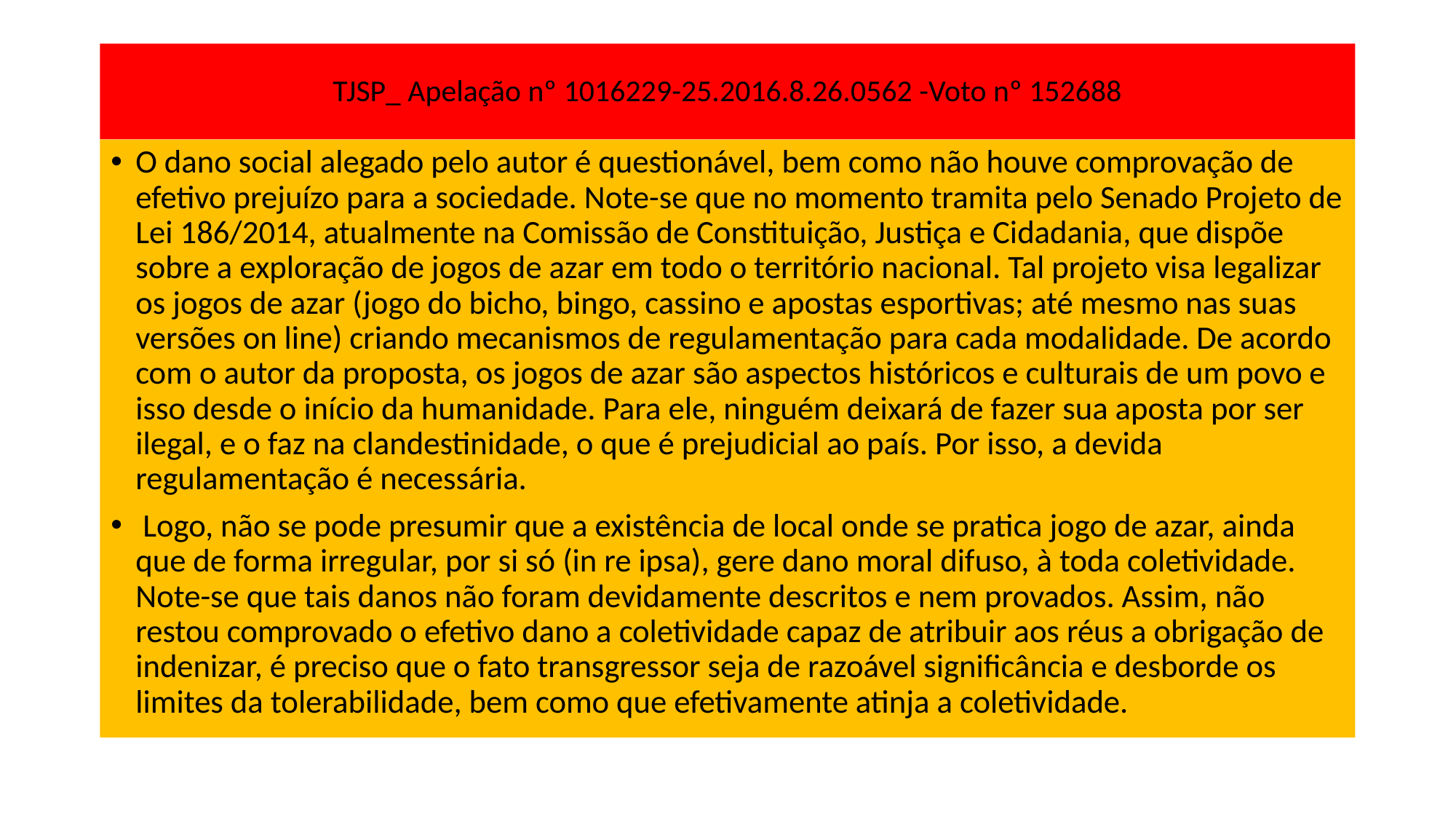

# TJSP_ Apelação nº 1016229-25.2016.8.26.0562 -Voto nº 152688
O dano social alegado pelo autor é questionável, bem como não houve comprovação de efetivo prejuízo para a sociedade. Note-se que no momento tramita pelo Senado Projeto de Lei 186/2014, atualmente na Comissão de Constituição, Justiça e Cidadania, que dispõe sobre a exploração de jogos de azar em todo o território nacional. Tal projeto visa legalizar os jogos de azar (jogo do bicho, bingo, cassino e apostas esportivas; até mesmo nas suas versões on line) criando mecanismos de regulamentação para cada modalidade. De acordo com o autor da proposta, os jogos de azar são aspectos históricos e culturais de um povo e isso desde o início da humanidade. Para ele, ninguém deixará de fazer sua aposta por ser ilegal, e o faz na clandestinidade, o que é prejudicial ao país. Por isso, a devida regulamentação é necessária.
 Logo, não se pode presumir que a existência de local onde se pratica jogo de azar, ainda que de forma irregular, por si só (in re ipsa), gere dano moral difuso, à toda coletividade. Note-se que tais danos não foram devidamente descritos e nem provados. Assim, não restou comprovado o efetivo dano a coletividade capaz de atribuir aos réus a obrigação de indenizar, é preciso que o fato transgressor seja de razoável significância e desborde os limites da tolerabilidade, bem como que efetivamente atinja a coletividade.